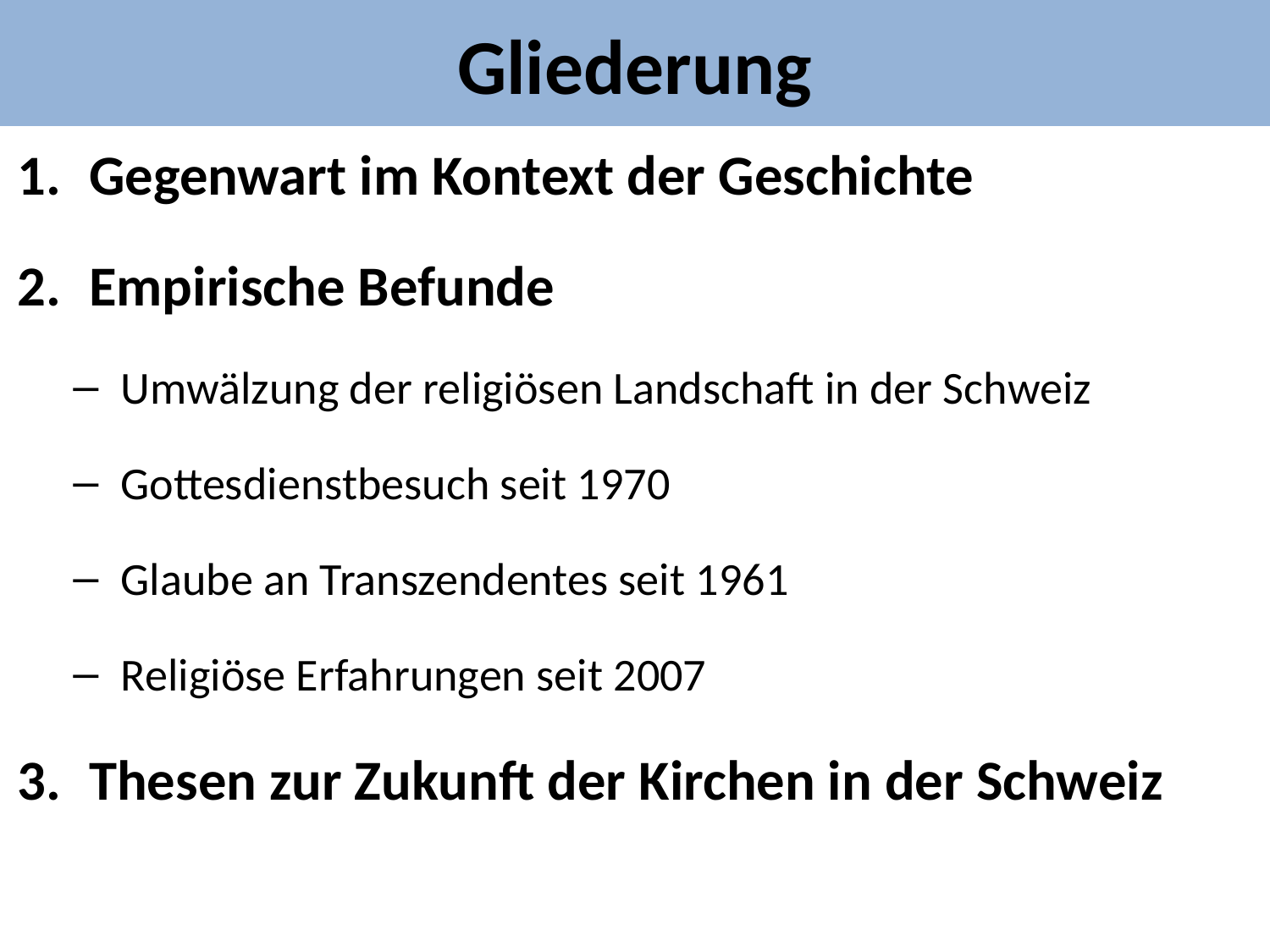

Gliederung
Gegenwart im Kontext der Geschichte
Empirische Befunde
Umwälzung der religiösen Landschaft in der Schweiz
Gottesdienstbesuch seit 1970
Glaube an Transzendentes seit 1961
Religiöse Erfahrungen seit 2007
Thesen zur Zukunft der Kirchen in der Schweiz